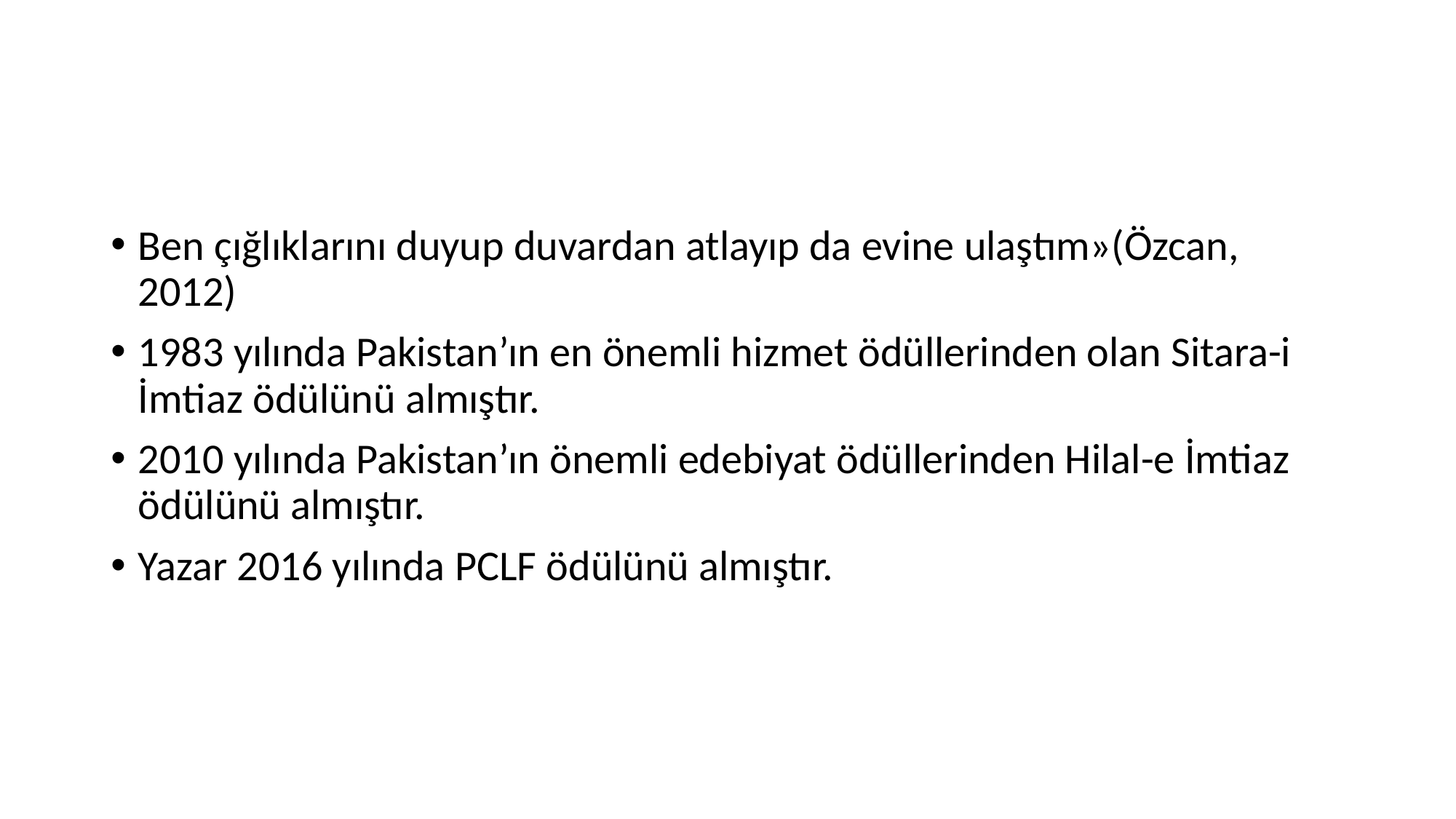

#
Ben çığlıklarını duyup duvardan atlayıp da evine ulaştım»(Özcan, 2012)
1983 yılında Pakistan’ın en önemli hizmet ödüllerinden olan Sitara-i İmtiaz ödülünü almıştır.
2010 yılında Pakistan’ın önemli edebiyat ödüllerinden Hilal-e İmtiaz ödülünü almıştır.
Yazar 2016 yılında PCLF ödülünü almıştır.